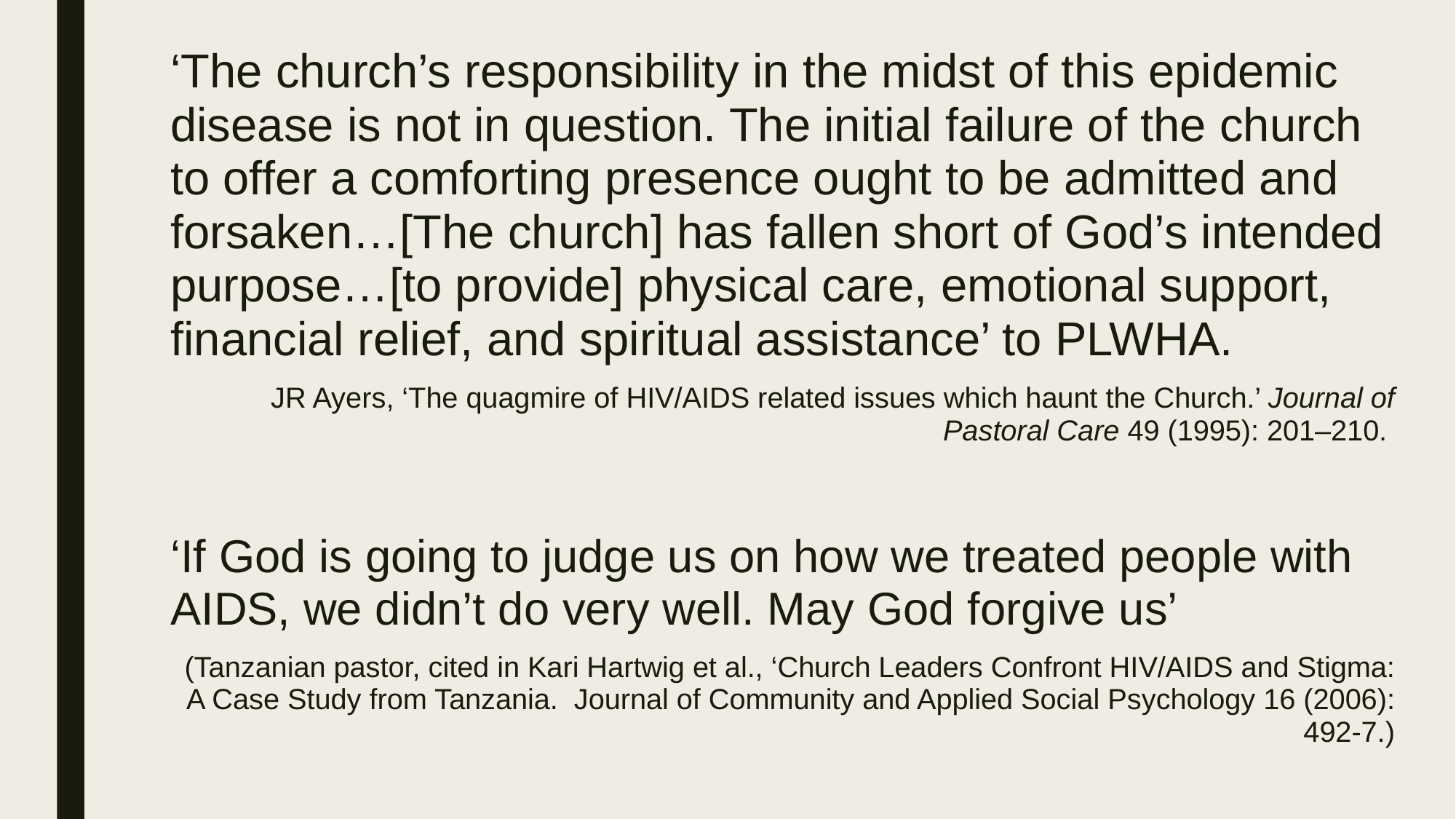

‘The church’s responsibility in the midst of this epidemic disease is not in question. The initial failure of the church to offer a comforting presence ought to be admitted and forsaken…[The church] has fallen short of God’s intended purpose…[to provide] physical care, emotional support, financial relief, and spiritual assistance’ to PLWHA.
JR Ayers, ‘The quagmire of HIV/AIDS related issues which haunt the Church.’ Journal of Pastoral Care 49 (1995): 201–210.

‘If God is going to judge us on how we treated people with AIDS, we didn’t do very well. May God forgive us’
(Tanzanian pastor, cited in Kari Hartwig et al., ‘Church Leaders Confront HIV/AIDS and Stigma: A Case Study from Tanzania.  Journal of Community and Applied Social Psychology 16 (2006): 492-7.)